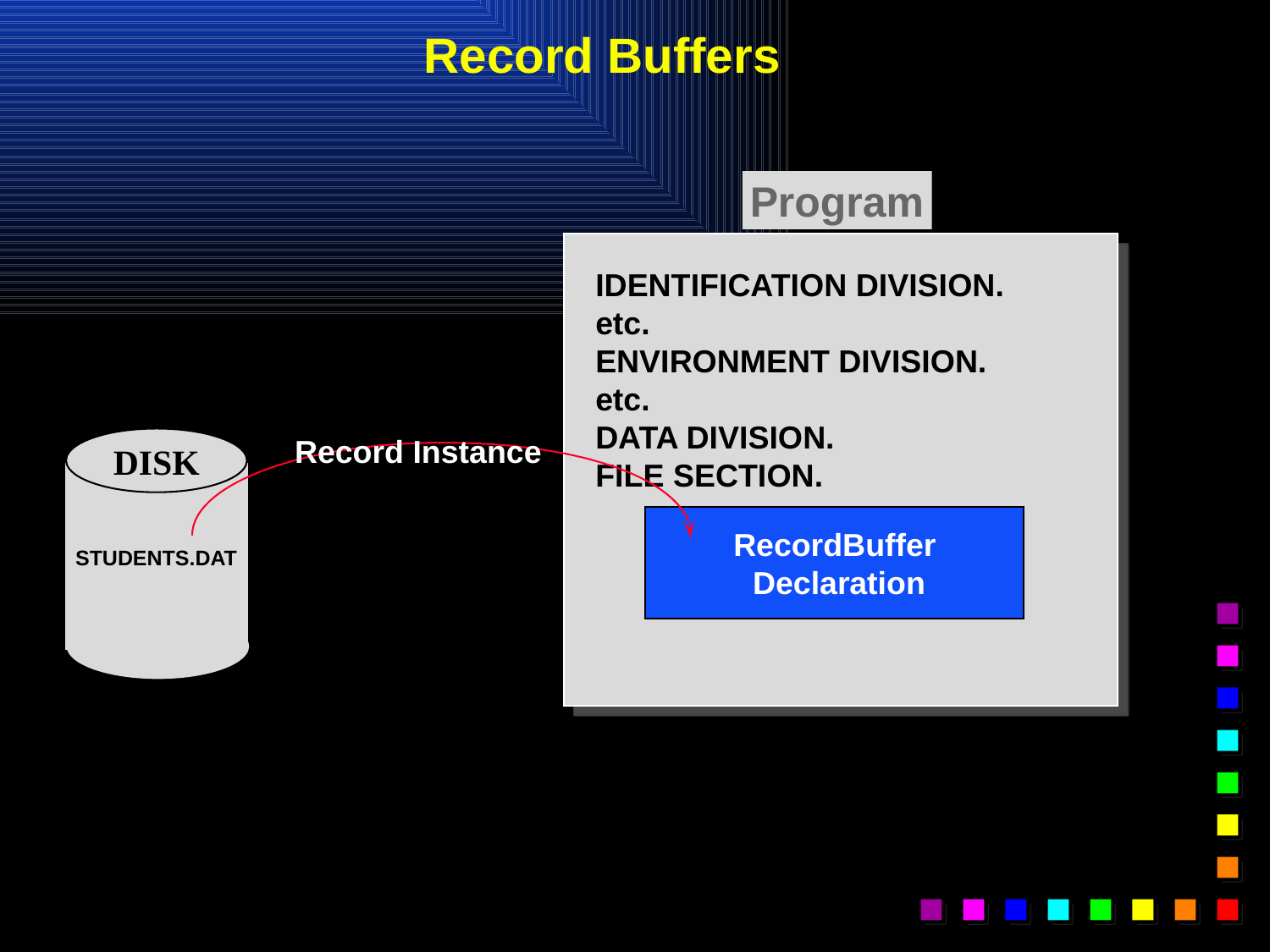

# Record Buffers
Program

IDENTIFICATION DIVISION.
etc.
ENVIRONMENT DIVISION.
etc.
DATA DIVISION.
FILE SECTION.

RecordBuffer
 Declaration
Record Instance
DISK
STUDENTS.DAT